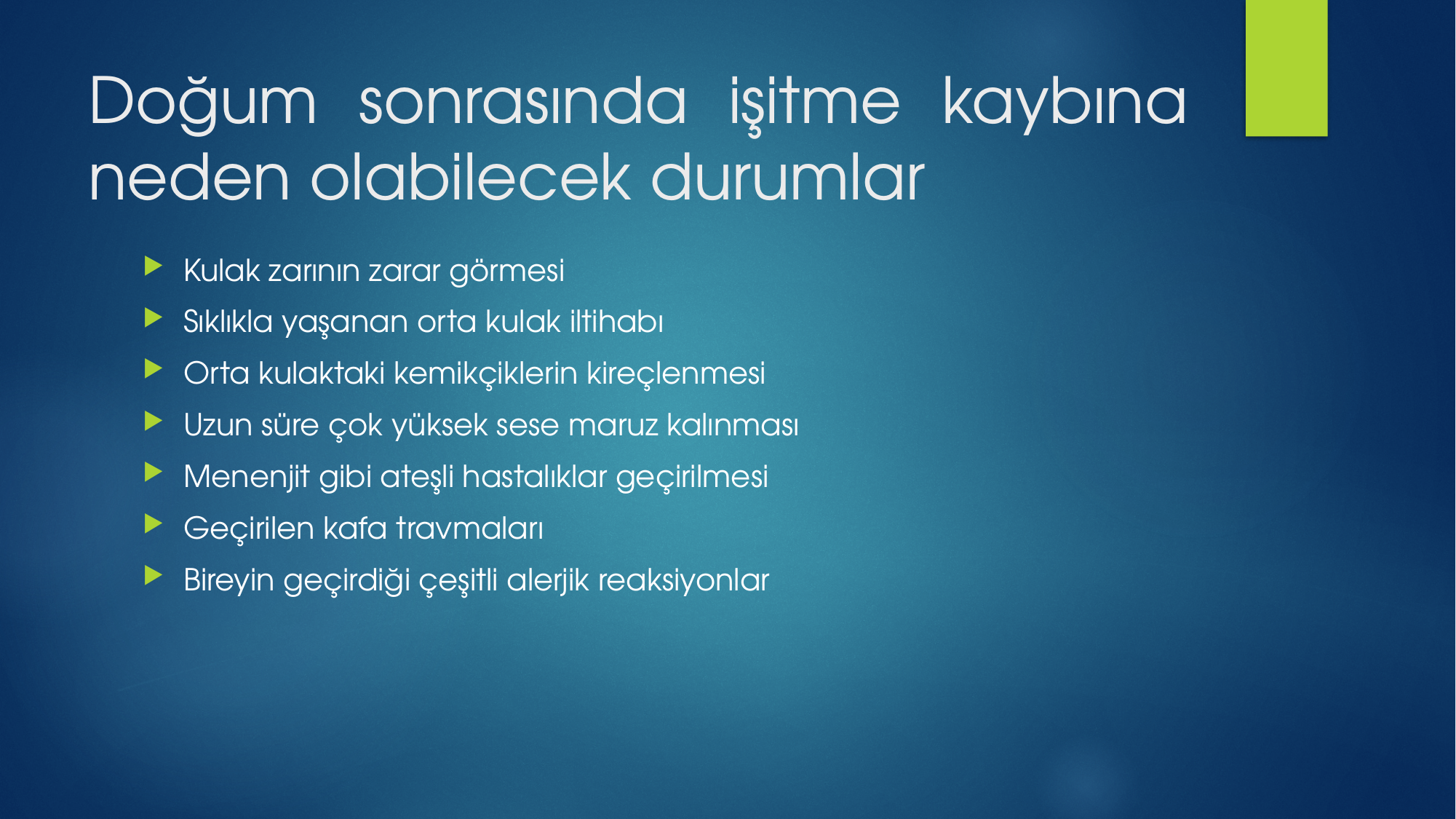

# Doğum sonrasında işitme kaybına neden olabilecek durumlar
Kulak zarının zarar görmesi
Sıklıkla yaşanan orta kulak iltihabı
Orta kulaktaki kemikçiklerin kireçlenmesi
Uzun süre çok yüksek sese maruz kalınması
Menenjit gibi ateşli hastalıklar geçirilmesi
Geçirilen kafa travmaları
Bireyin geçirdiği çeşitli alerjik reaksiyonlar